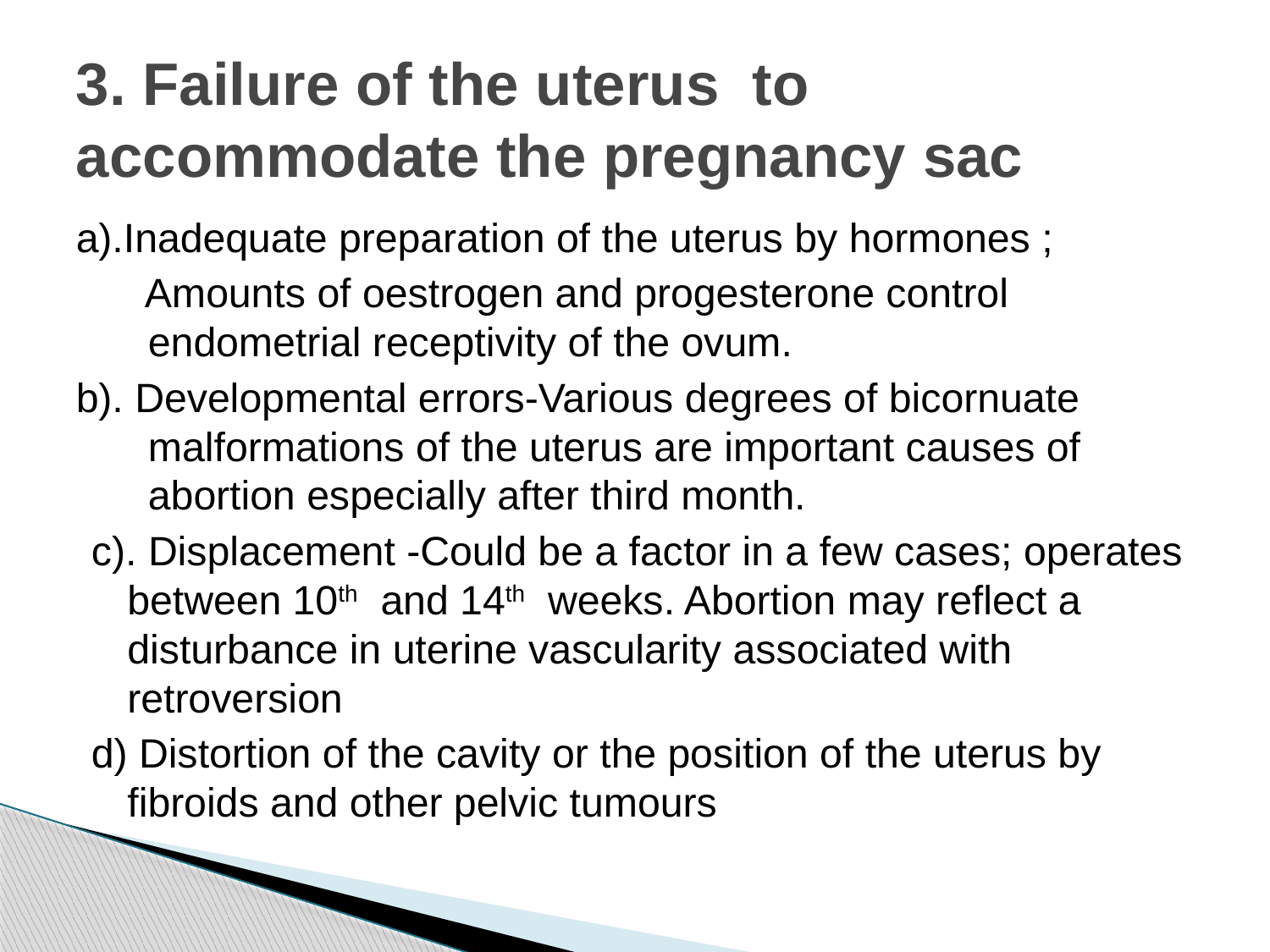

# 3. Failure of the uterus  to accommodate the pregnancy sac
a).Inadequate preparation of the uterus by hormones ;
      Amounts of oestrogen and progesterone control endometrial receptivity of the ovum.
b). Developmental errors-Various degrees of bicornuate malformations of the uterus are important causes of abortion especially after third month.
c). Displacement -Could be a factor in a few cases; operates between 10th  and 14th  weeks. Abortion may reflect a disturbance in uterine vascularity associated with retroversion
d) Distortion of the cavity or the position of the uterus by fibroids and other pelvic tumours